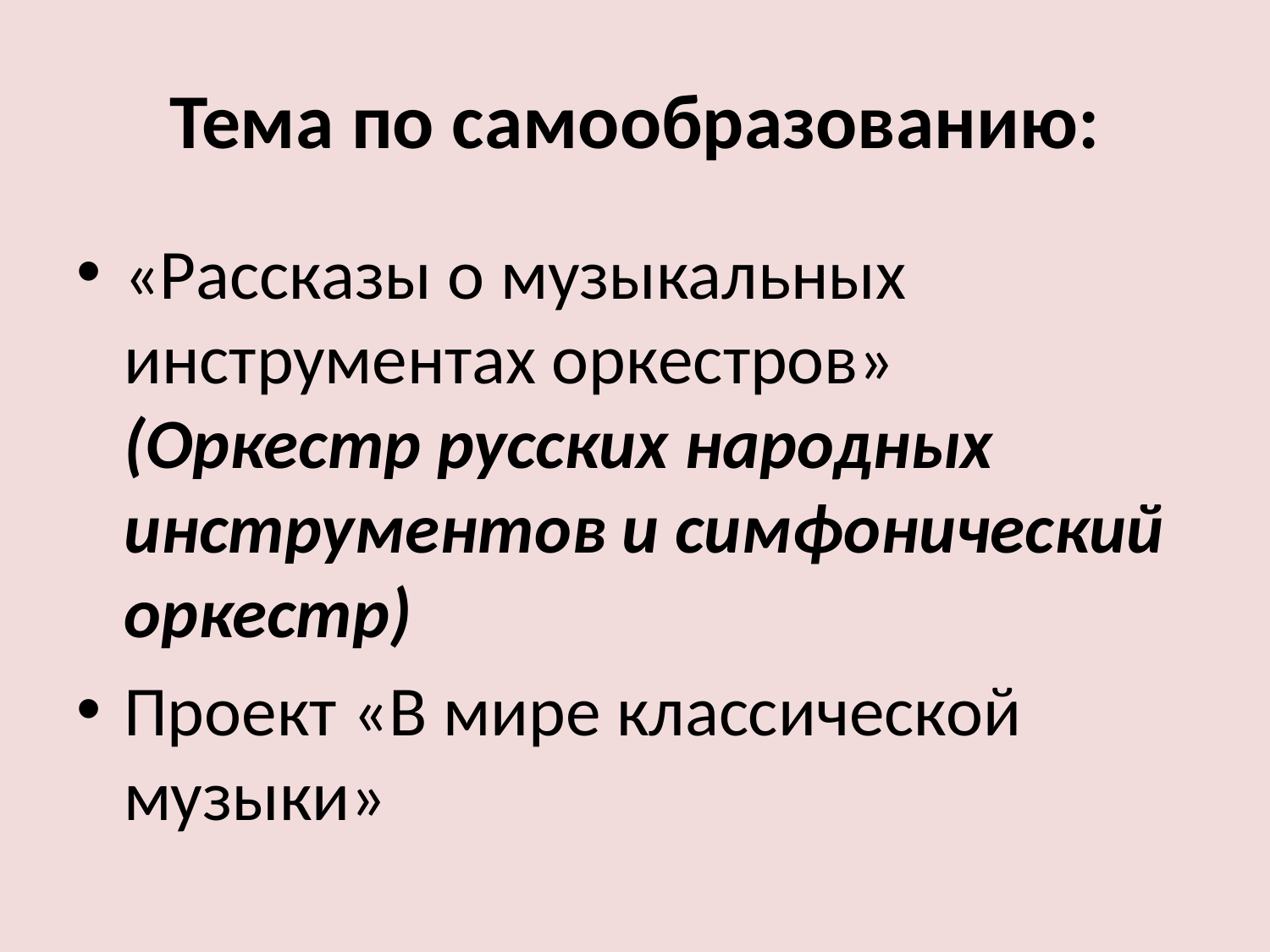

# Тема по самообразованию:
«Рассказы о музыкальных инструментах оркестров» (Оркестр русских народных инструментов и симфонический оркестр)
Проект «В мире классической музыки»